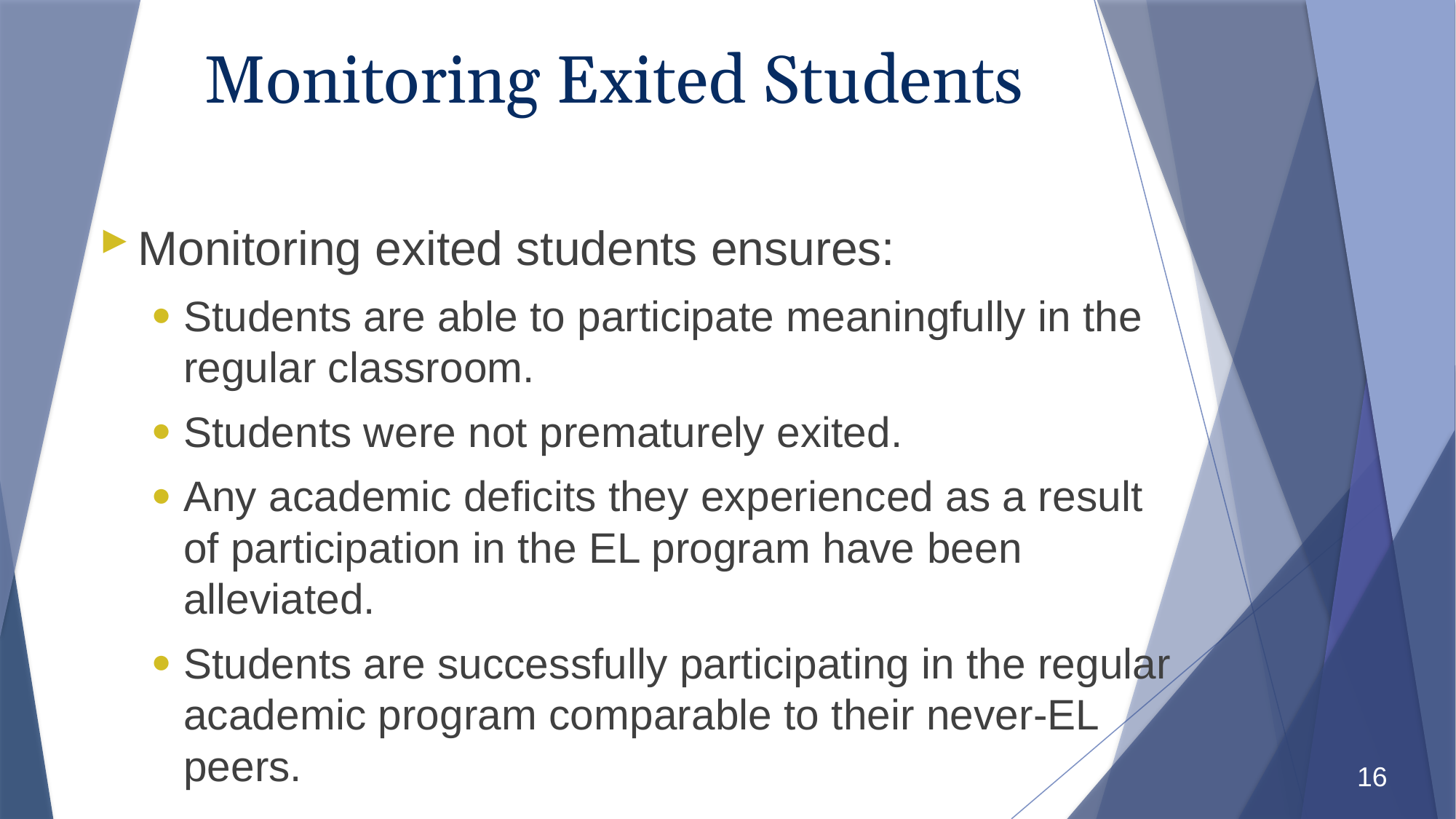

# Monitoring Exited Students
Monitoring exited students ensures:
Students are able to participate meaningfully in the regular classroom.
Students were not prematurely exited.
Any academic deficits they experienced as a result of participation in the EL program have been alleviated.
Students are successfully participating in the regular academic program comparable to their never-EL peers.
16